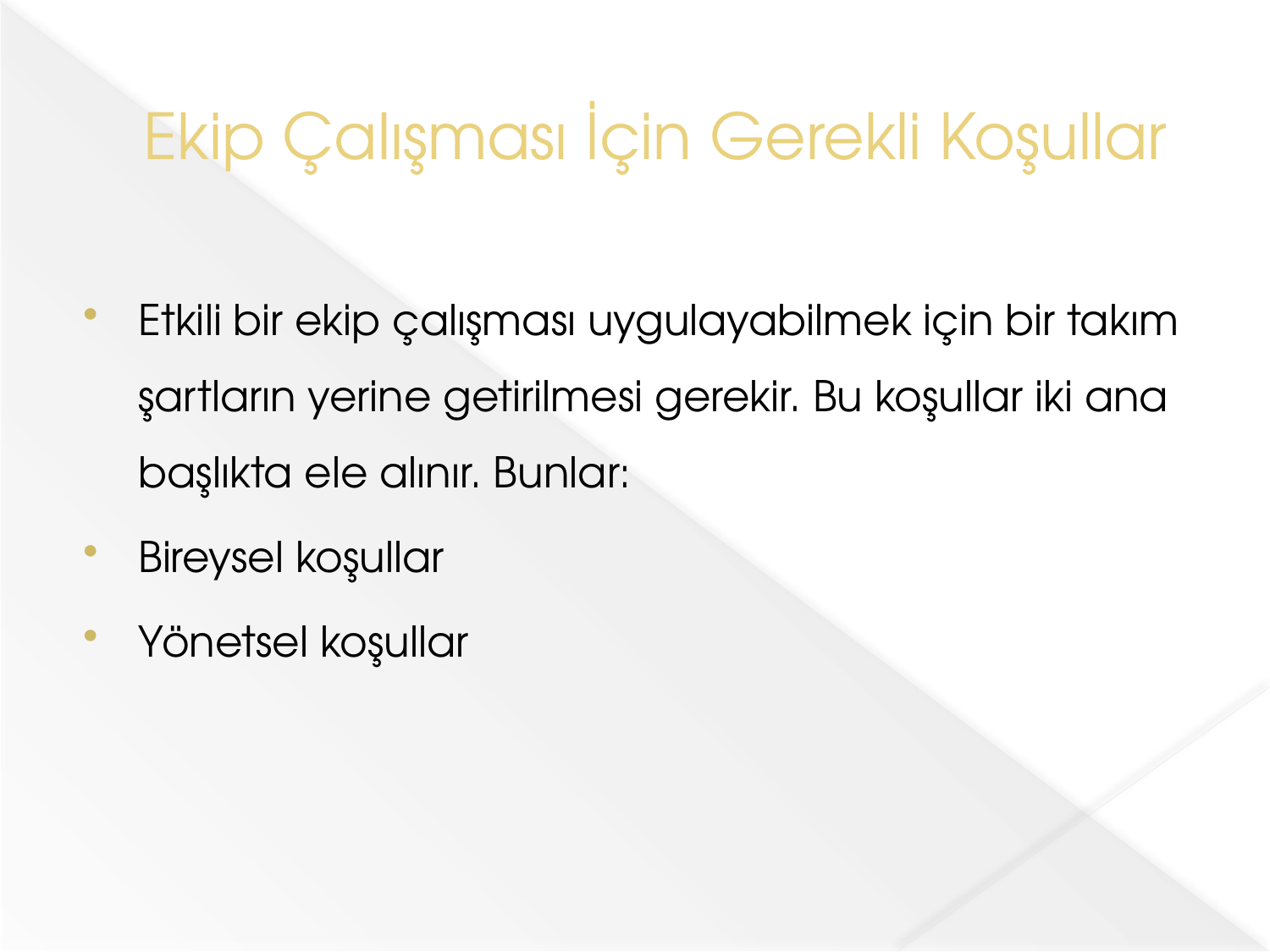

# Ekip Çalışması İçin Gerekli Koşullar
Etkili bir ekip çalışması uygulayabilmek için bir takım şartların yerine getirilmesi gerekir. Bu koşullar iki ana başlıkta ele alınır. Bunlar:
Bireysel koşullar
Yönetsel koşullar